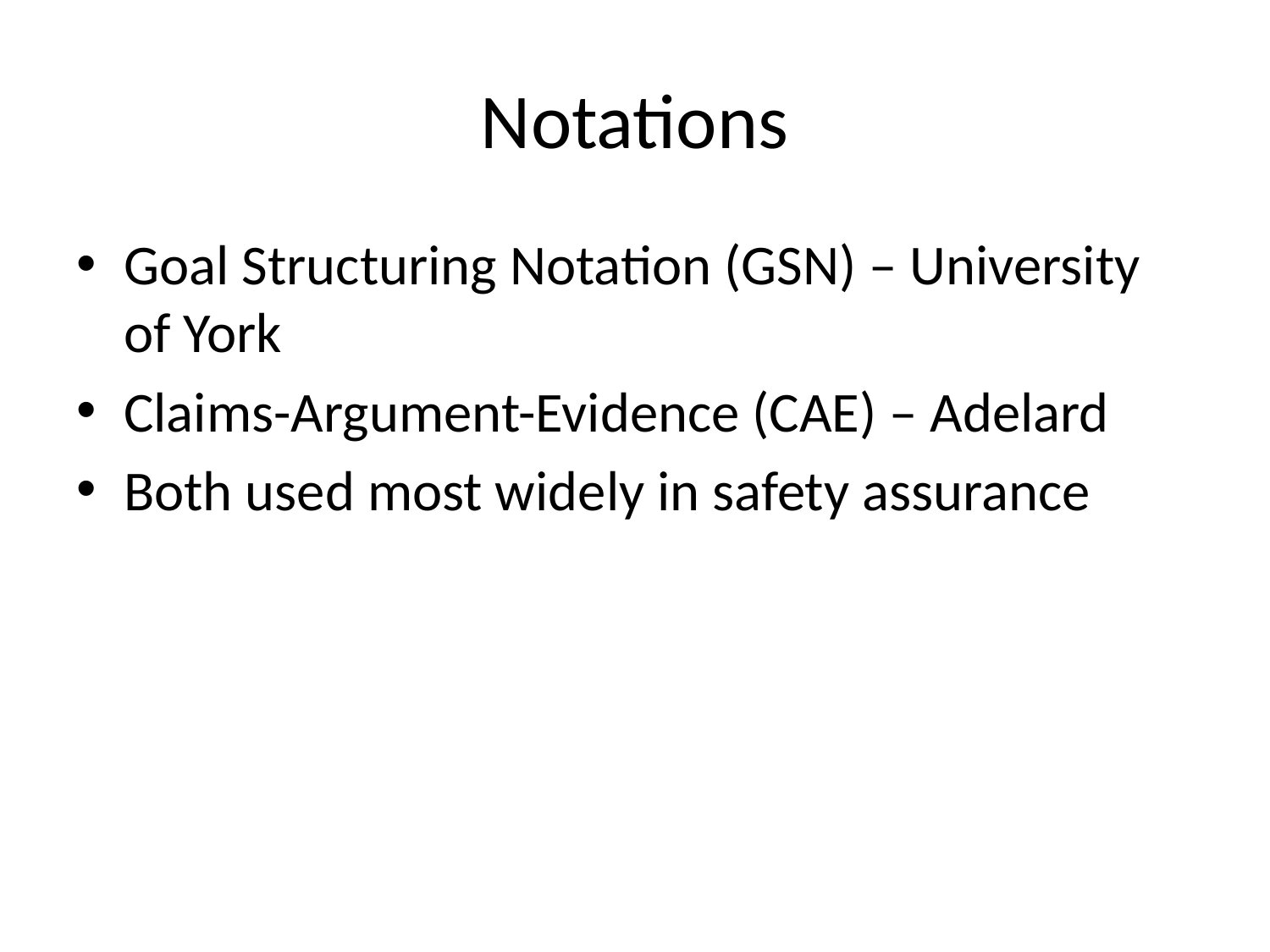

# Notations
Goal Structuring Notation (GSN) – University of York
Claims-Argument-Evidence (CAE) – Adelard
Both used most widely in safety assurance